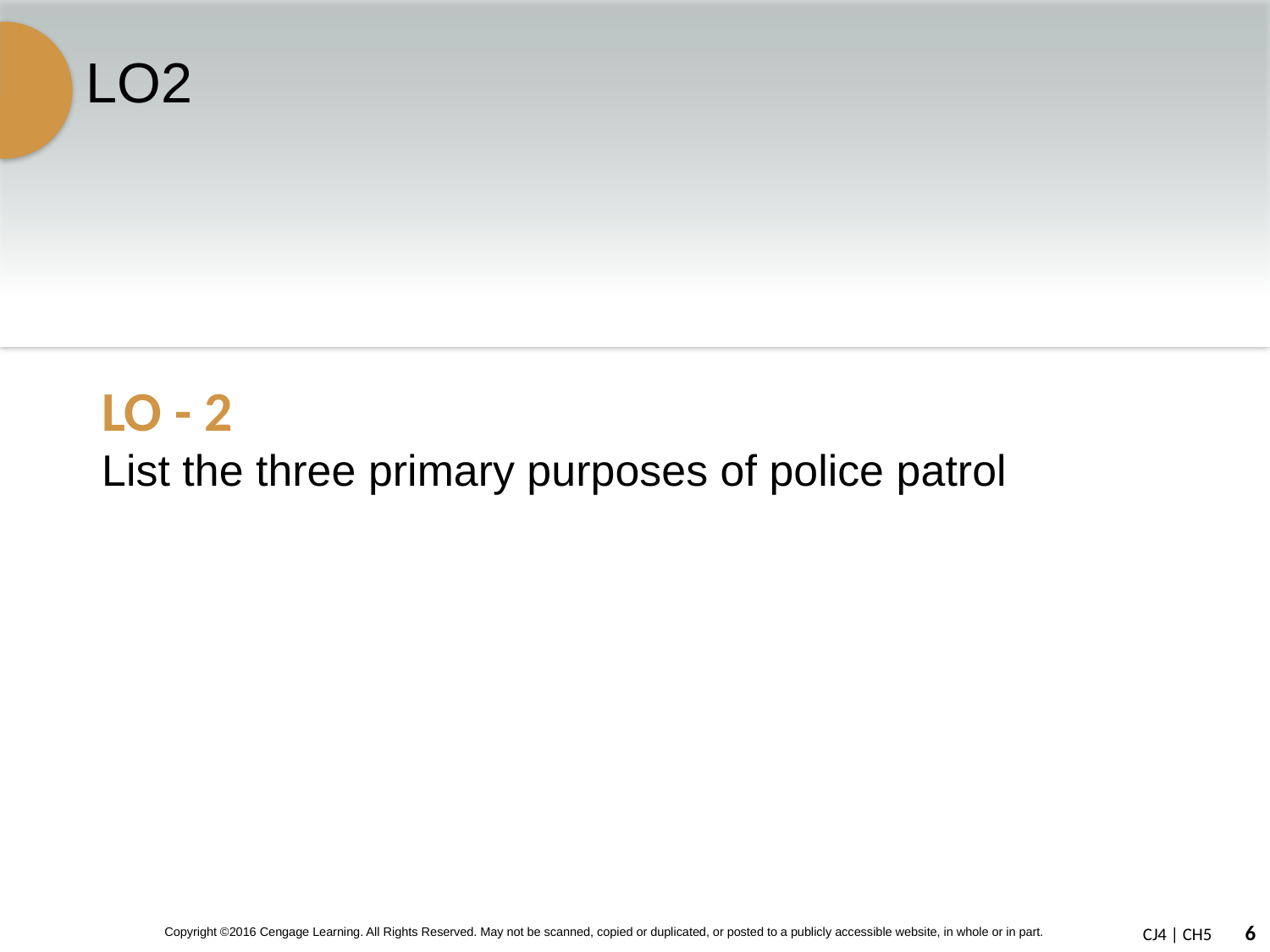

# LO2
LO - 2
List the three primary purposes of police patrol